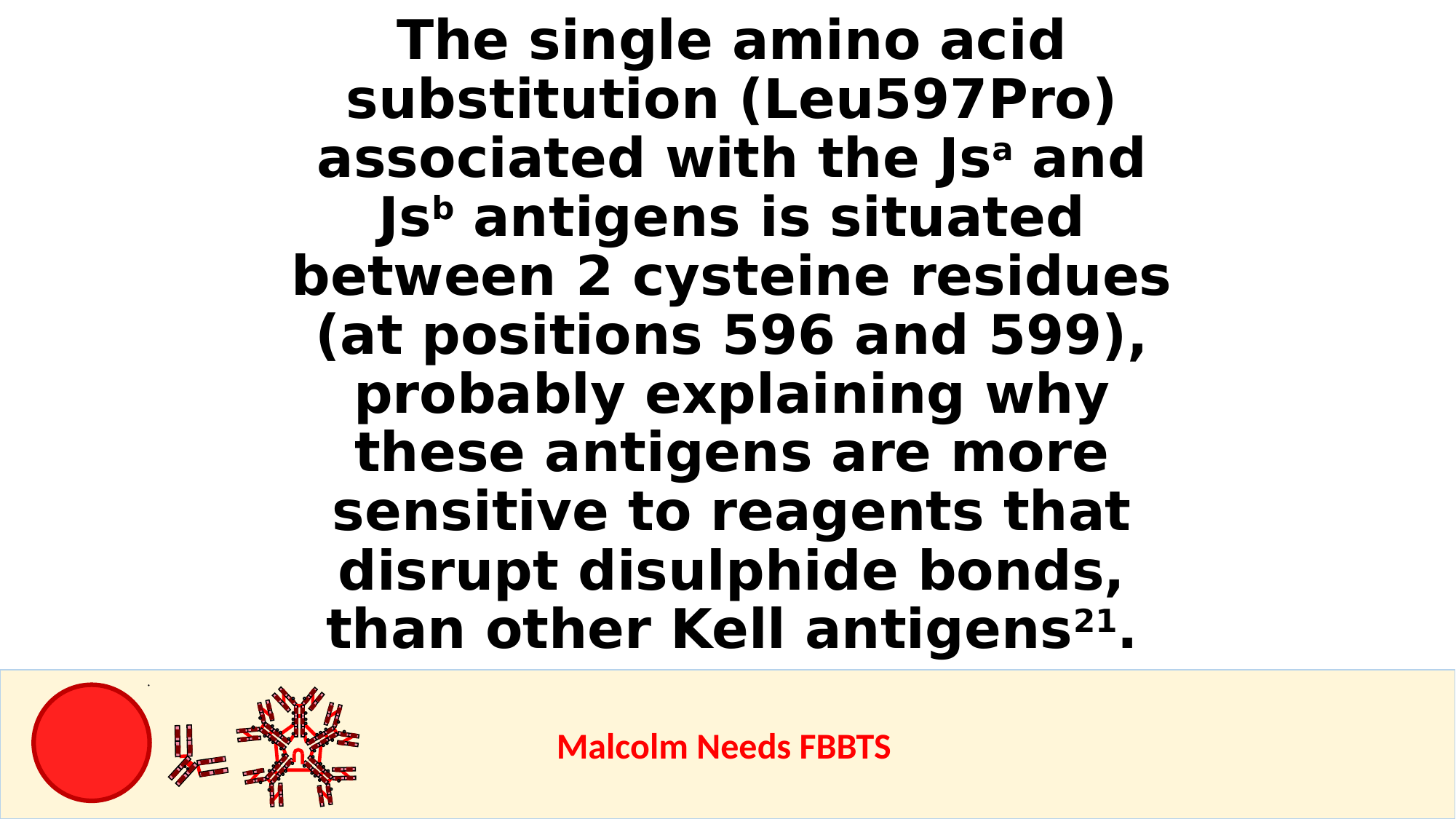

The single amino acid substitution (Leu597Pro) associated with the Jsa and Jsb antigens is situated between 2 cysteine residues (at positions 596 and 599), probably explaining why these antigens are more sensitive to reagents that disrupt disulphide bonds, than other Kell antigens21.
					Malcolm Needs FBBTS